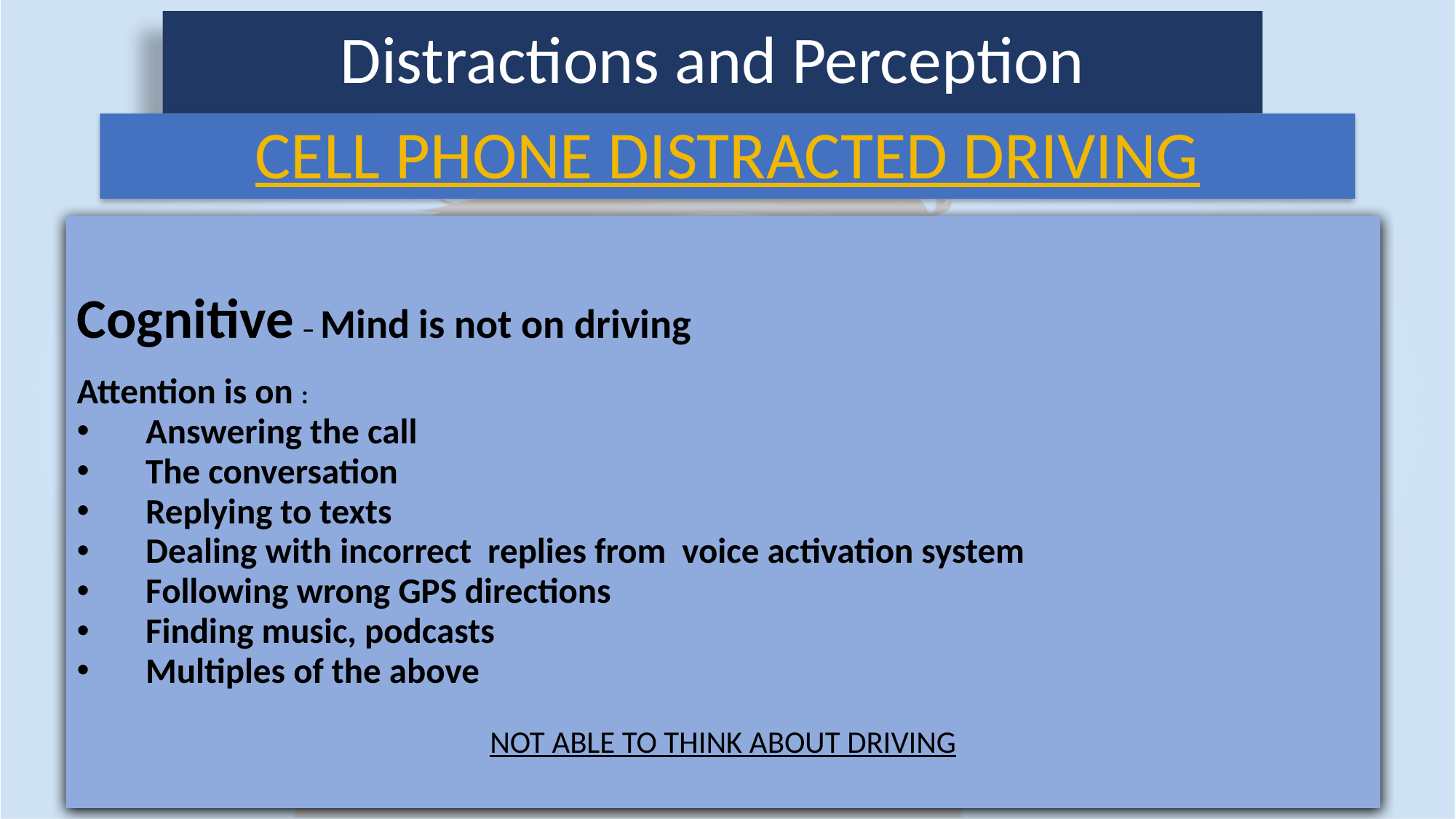

Distractions and Perception
CELL PHONE DISTRACTED DRIVING

Cognitive – Mind is not on driving

Attention is on :
Answering the call
The conversation
Replying to texts
Dealing with incorrect  replies from  voice activation system
Following wrong GPS directions
Finding music, podcasts
Multiples of the above

NOT ABLE TO THINK ABOUT DRIVING